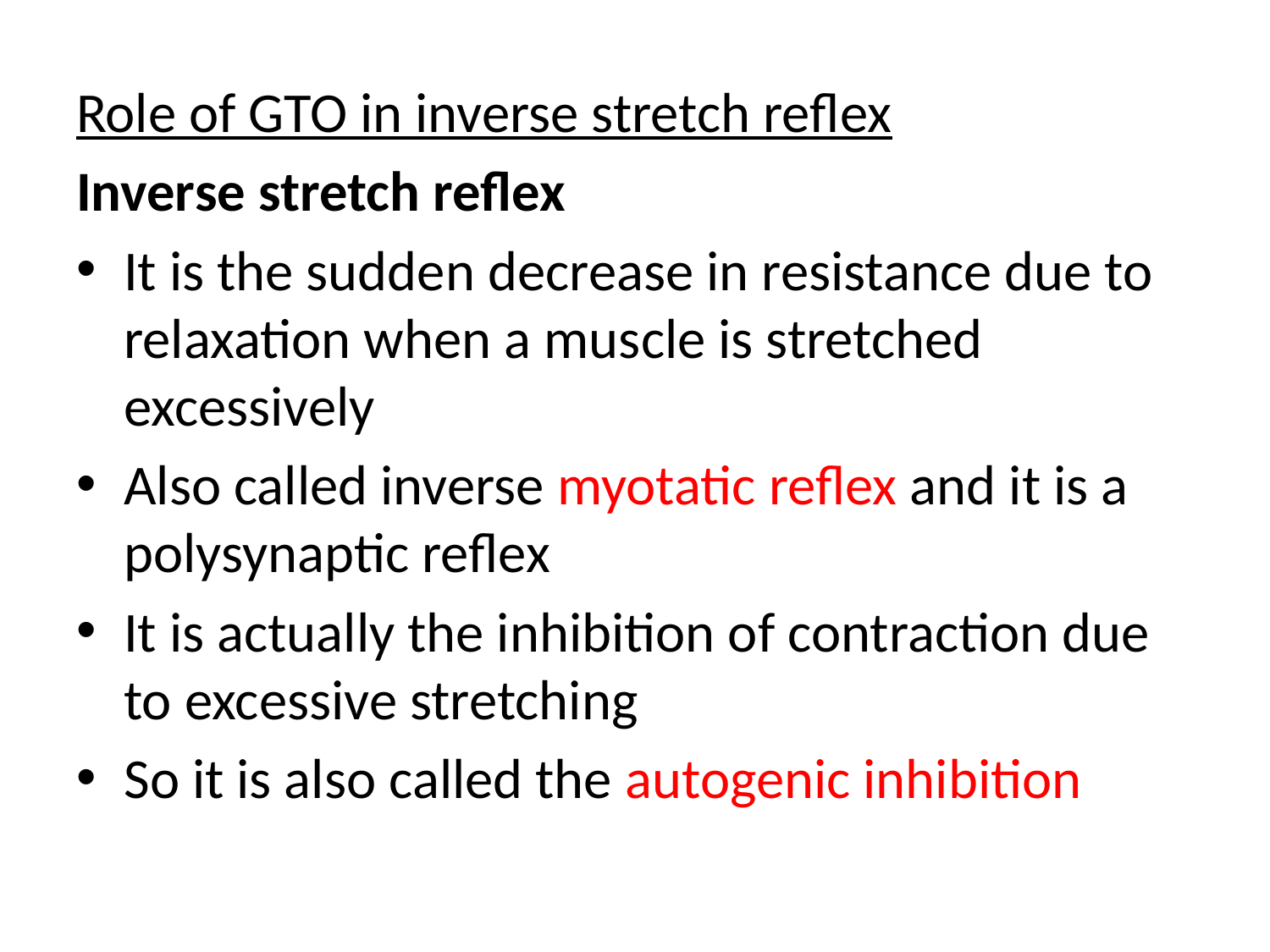

Role of GTO in inverse stretch reflex
Inverse stretch reflex
It is the sudden decrease in resistance due to relaxation when a muscle is stretched excessively
Also called inverse myotatic reflex and it is a polysynaptic reflex
It is actually the inhibition of contraction due to excessive stretching
So it is also called the autogenic inhibition